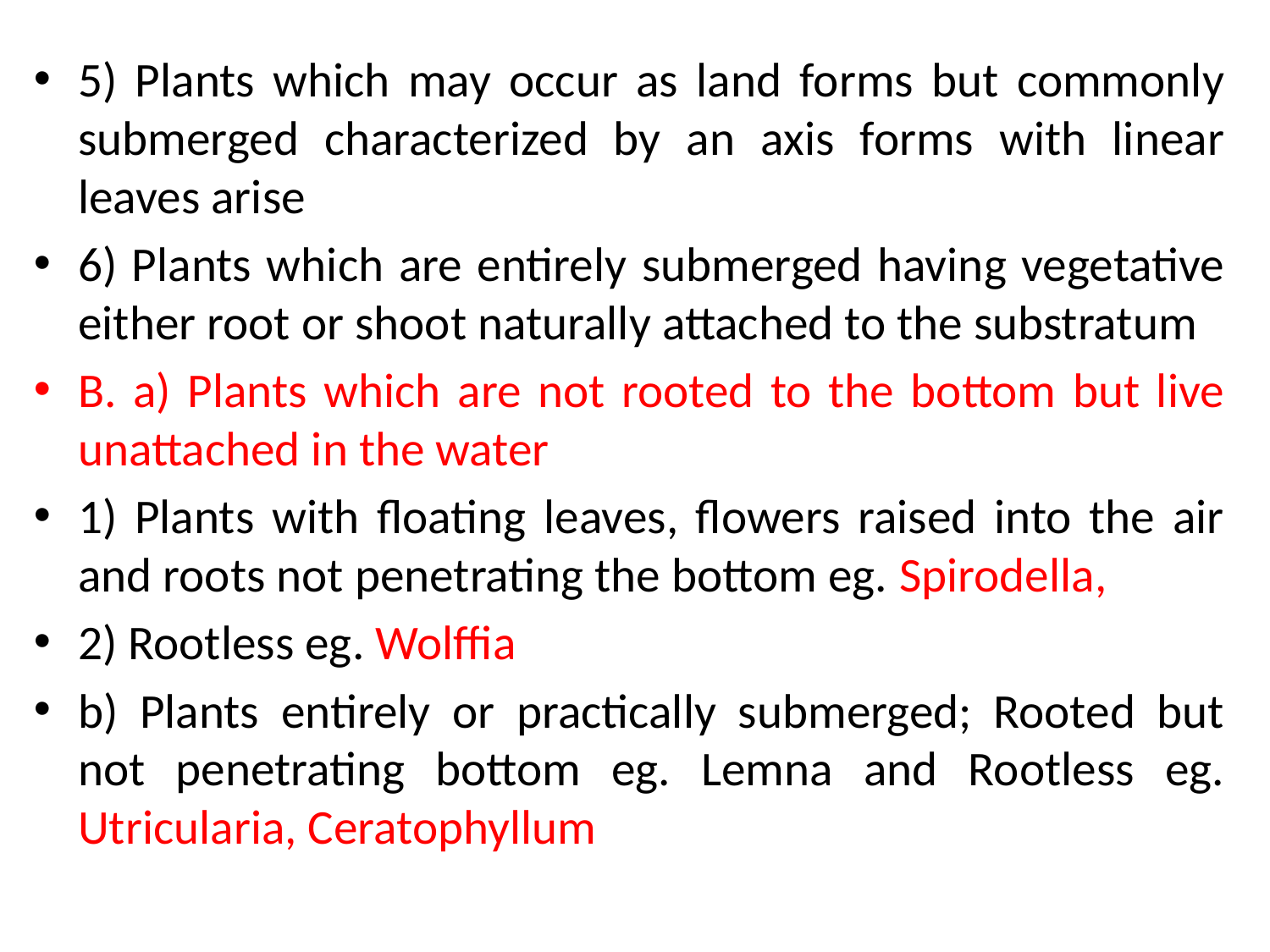

5) Plants which may occur as land forms but commonly submerged characterized by an axis forms with linear leaves arise
6) Plants which are entirely submerged having vegetative either root or shoot naturally attached to the substratum
B. a) Plants which are not rooted to the bottom but live unattached in the water
1) Plants with floating leaves, flowers raised into the air and roots not penetrating the bottom eg. Spirodella,
2) Rootless eg. Wolffia
b) Plants entirely or practically submerged; Rooted but not penetrating bottom eg. Lemna and Rootless eg. Utricularia, Ceratophyllum